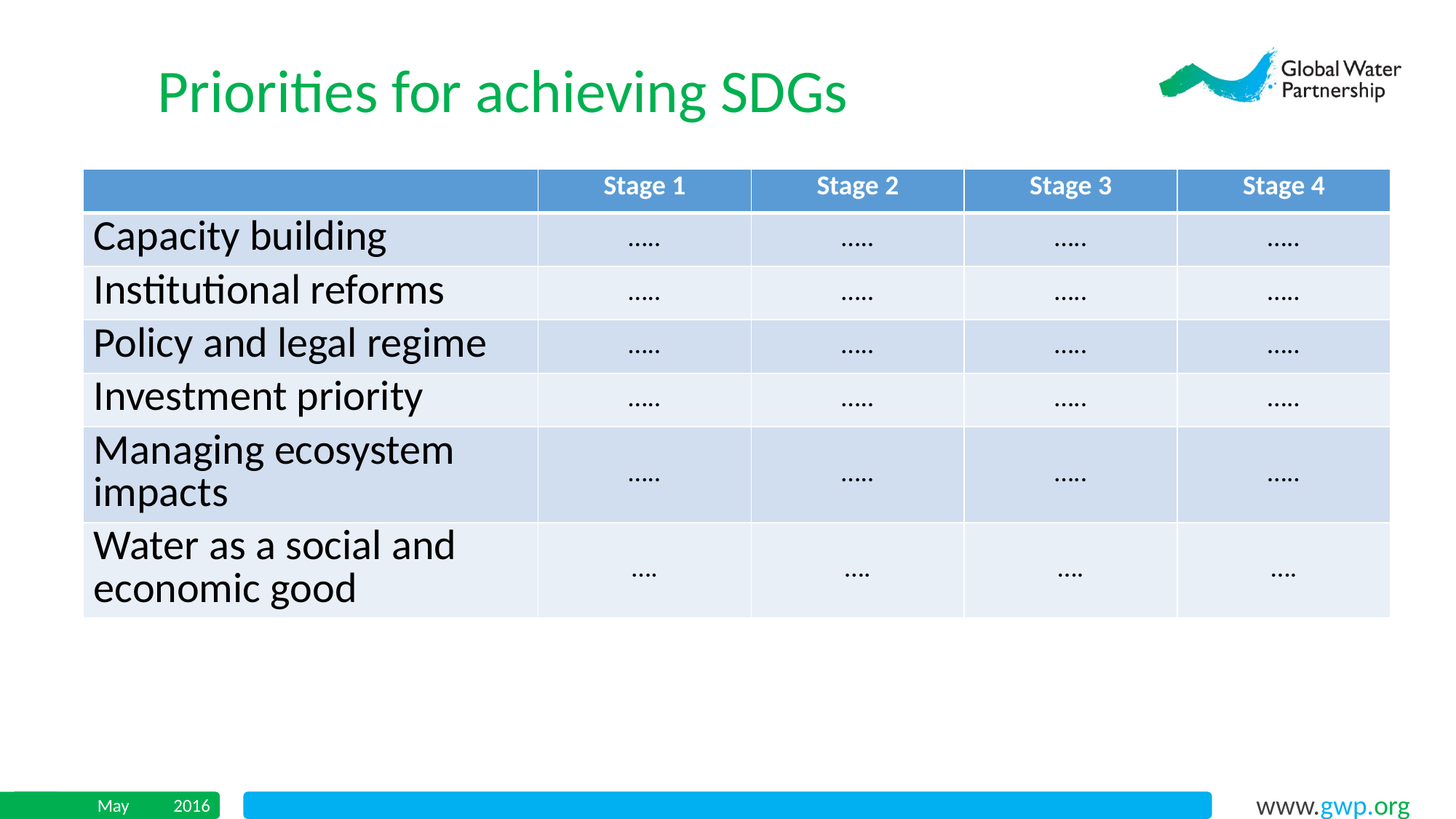

Priorities for achieving SDGs
|  | Stage 1 | Stage 2 | Stage 3 | Stage 4 |
| --- | --- | --- | --- | --- |
| Capacity building | ….. | ….. | ….. | ….. |
| Institutional reforms | ….. | ….. | ….. | ….. |
| Policy and legal regime | ….. | ….. | ….. | ….. |
| Investment priority | ….. | ….. | ….. | ….. |
| Managing ecosystem impacts | ….. | ….. | ….. | ….. |
| Water as a social and economic good | …. | …. | …. | …. |